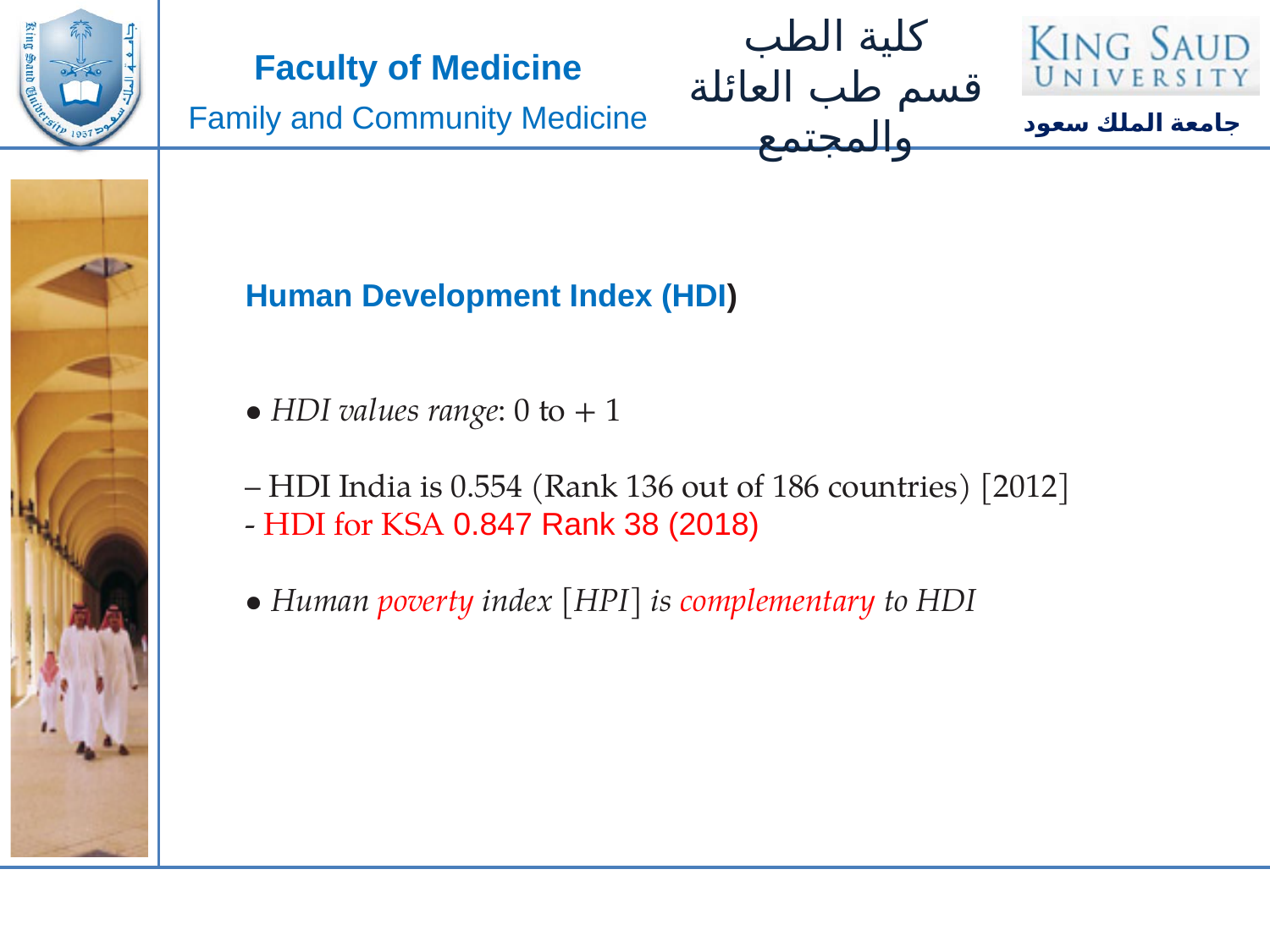

Human Development Index (HDI)

• HDI values range: 0 to + 1

– HDI India is 0.554 (Rank 136 out of 186 countries) [2012]
- HDI for KSA 0.847 Rank 38 (2018)

• Human poverty index [HPI] is complementary to HDI